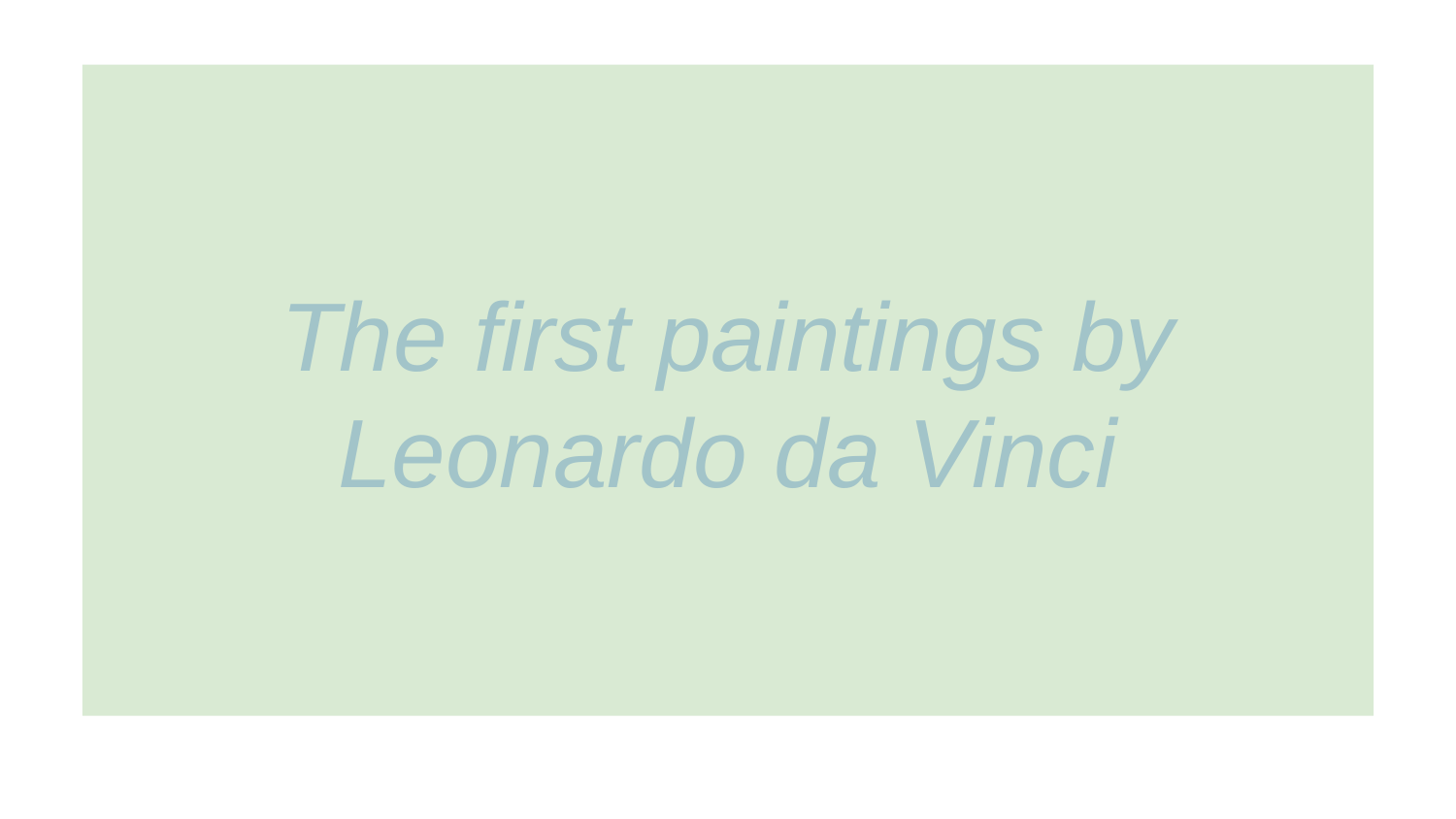

# The first paintings by Leonardo da Vinci